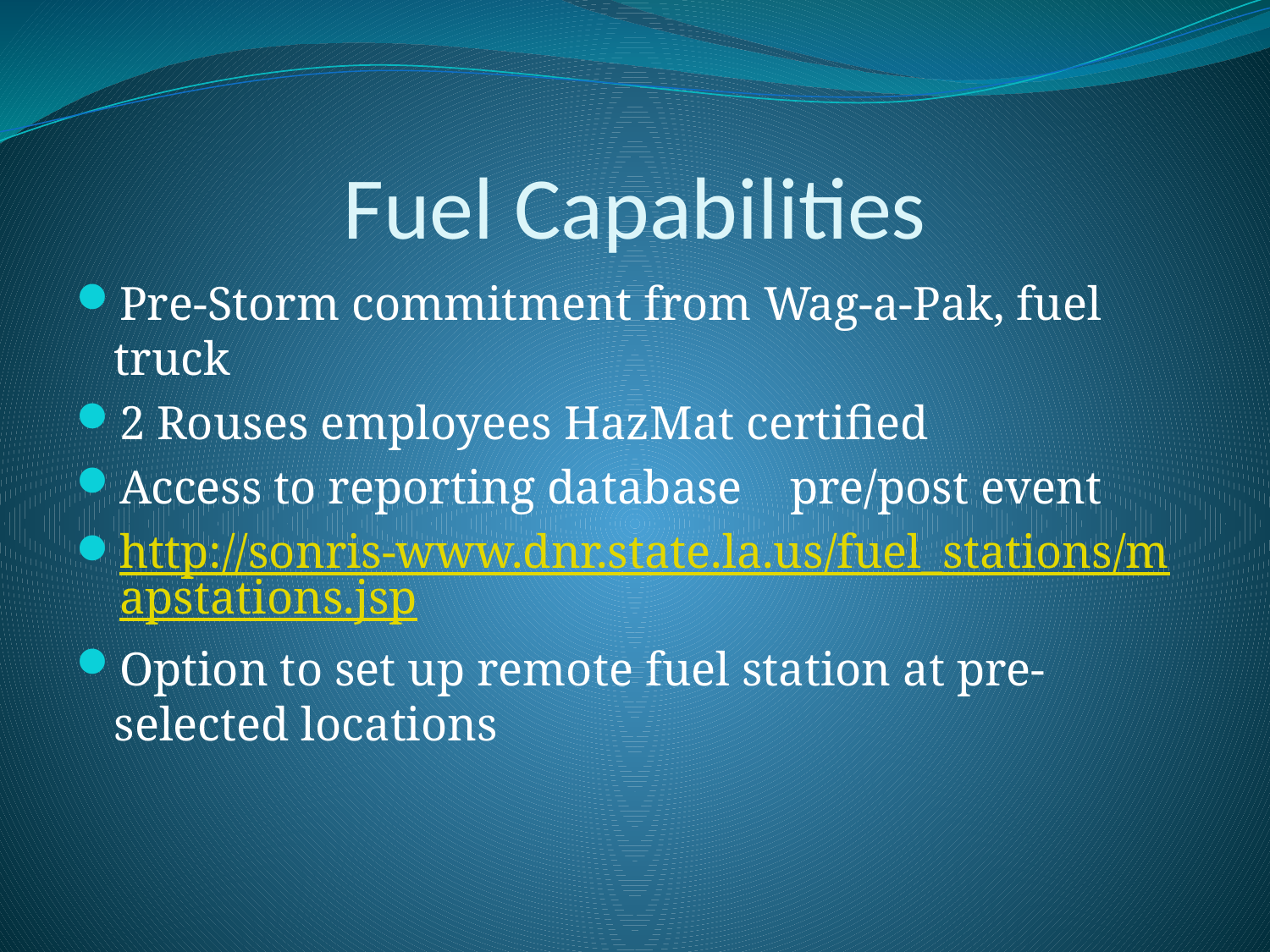

# Fuel Capabilities
Pre-Storm commitment from Wag-a-Pak, fuel truck
2 Rouses employees HazMat certified
Access to reporting database    pre/post event
http://sonris-www.dnr.state.la.us/fuel_stations/mapstations.jsp
Option to set up remote fuel station at pre-selected locations